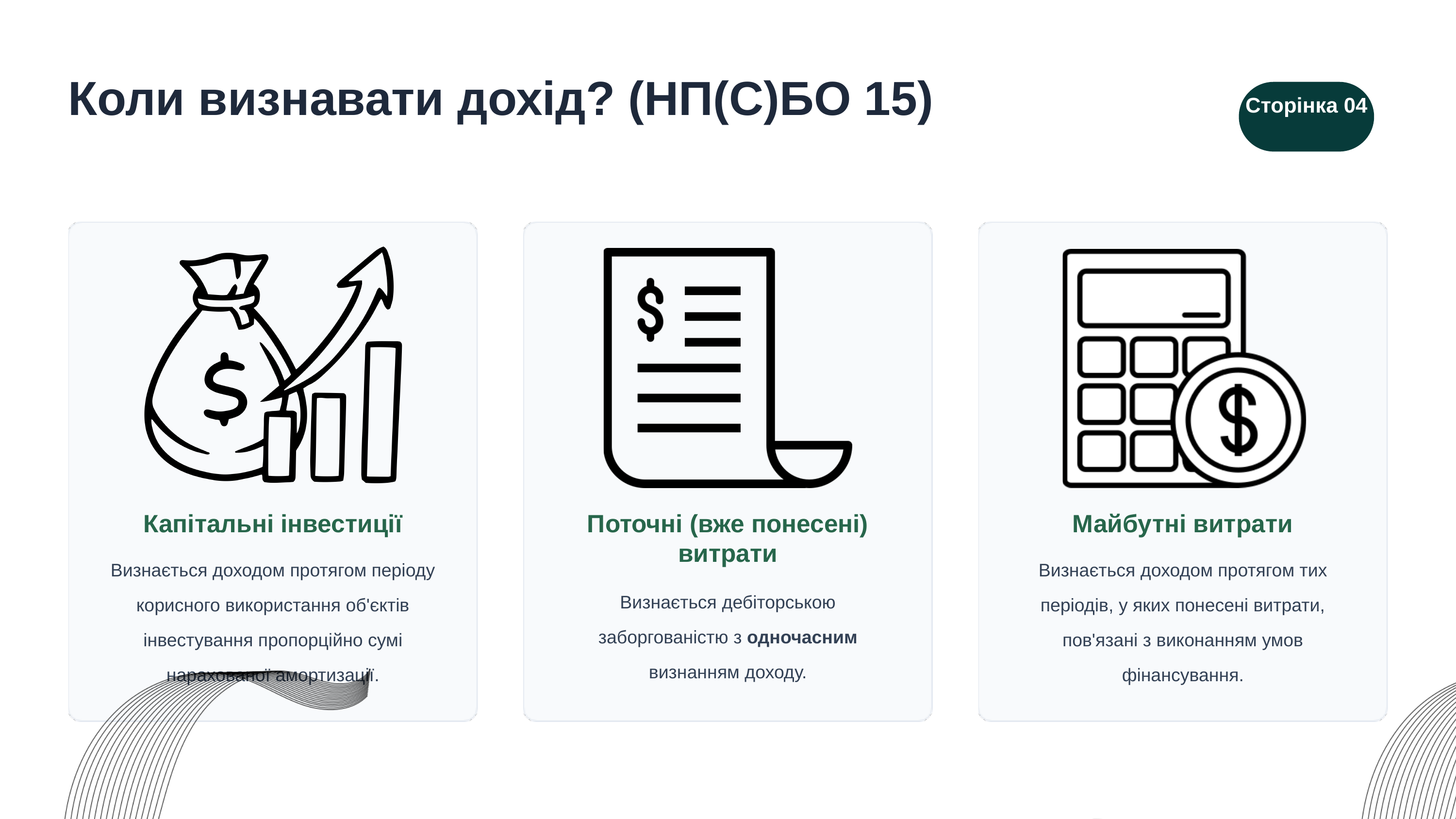

Коли визнавати дохід? (НП(С)БО 15)

Сторінка 04

Капітальні інвестиції
Поточні (вже понесені) витрати
Майбутні витрати
Визнається доходом протягом періоду корисного використання об'єктів інвестування пропорційно сумі нарахованої амортизації.
Визнається доходом протягом тих періодів, у яких понесені витрати, пов'язані з виконанням умов фінансування.
Визнається дебіторською заборгованістю з одночасним визнанням доходу.